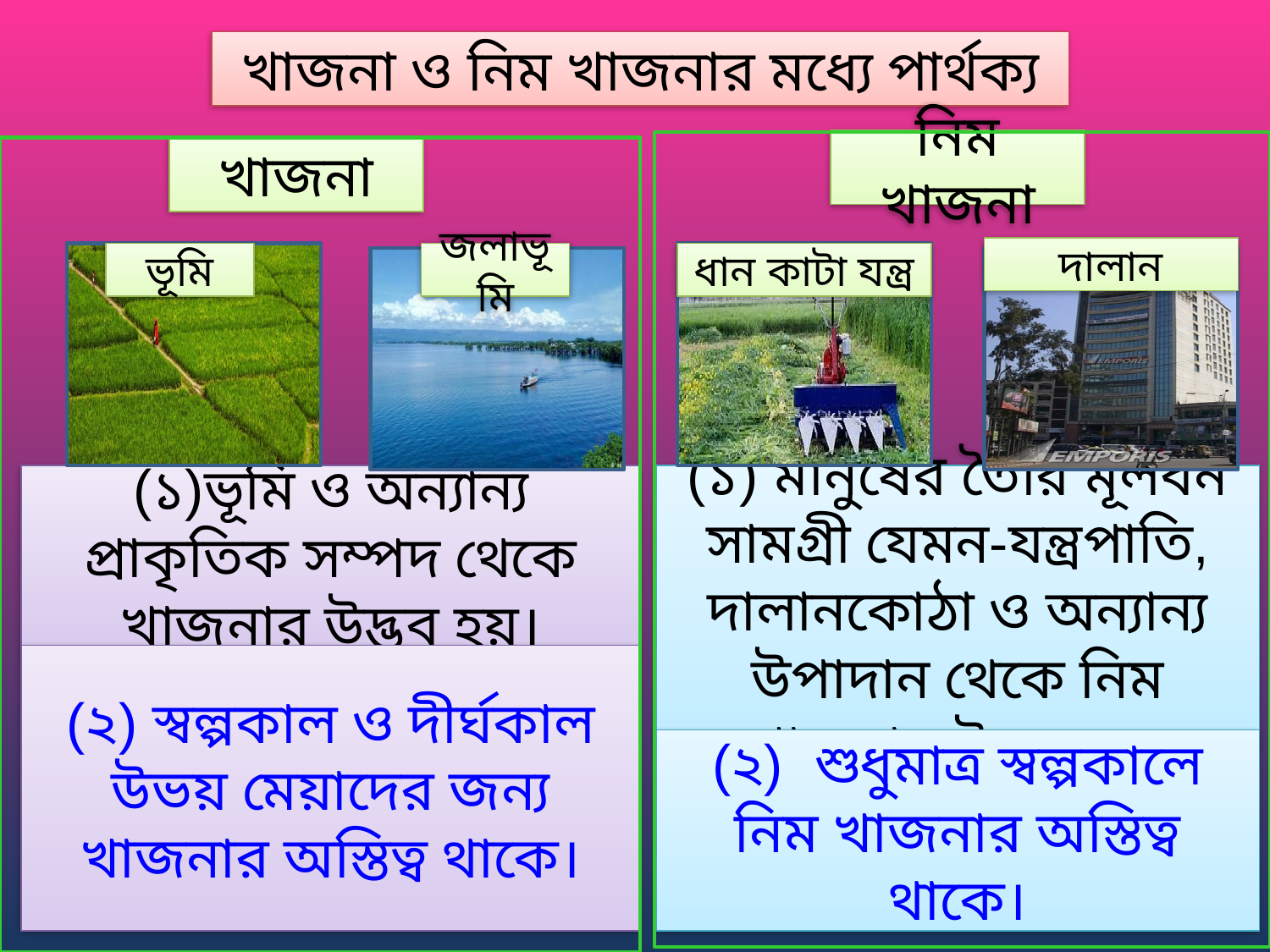

খাজনা ও নিম খাজনার মধ্যে পার্থক্য
নিম খাজনা

খাজনা
দালান

ভূমি
জলাভূমি

ধান কাটা যন্ত্র

(১)ভূমি ও অন্যান্য প্রাকৃতিক সম্পদ থেকে খাজনার উদ্ভব হয়।

(১) মানুষের তৈরি মূলধন সামগ্রী যেমন-যন্ত্রপাতি, দালানকোঠা ও অন্যান্য উপাদান থেকে নিম খাজনার উদ্ভব হয়।

(২) স্বল্পকাল ও দীর্ঘকাল উভয় মেয়াদের জন্য খাজনার অস্তিত্ব থাকে।
(২)  শুধুমাত্র স্বল্পকালে নিম খাজনার অস্তিত্ব থাকে।